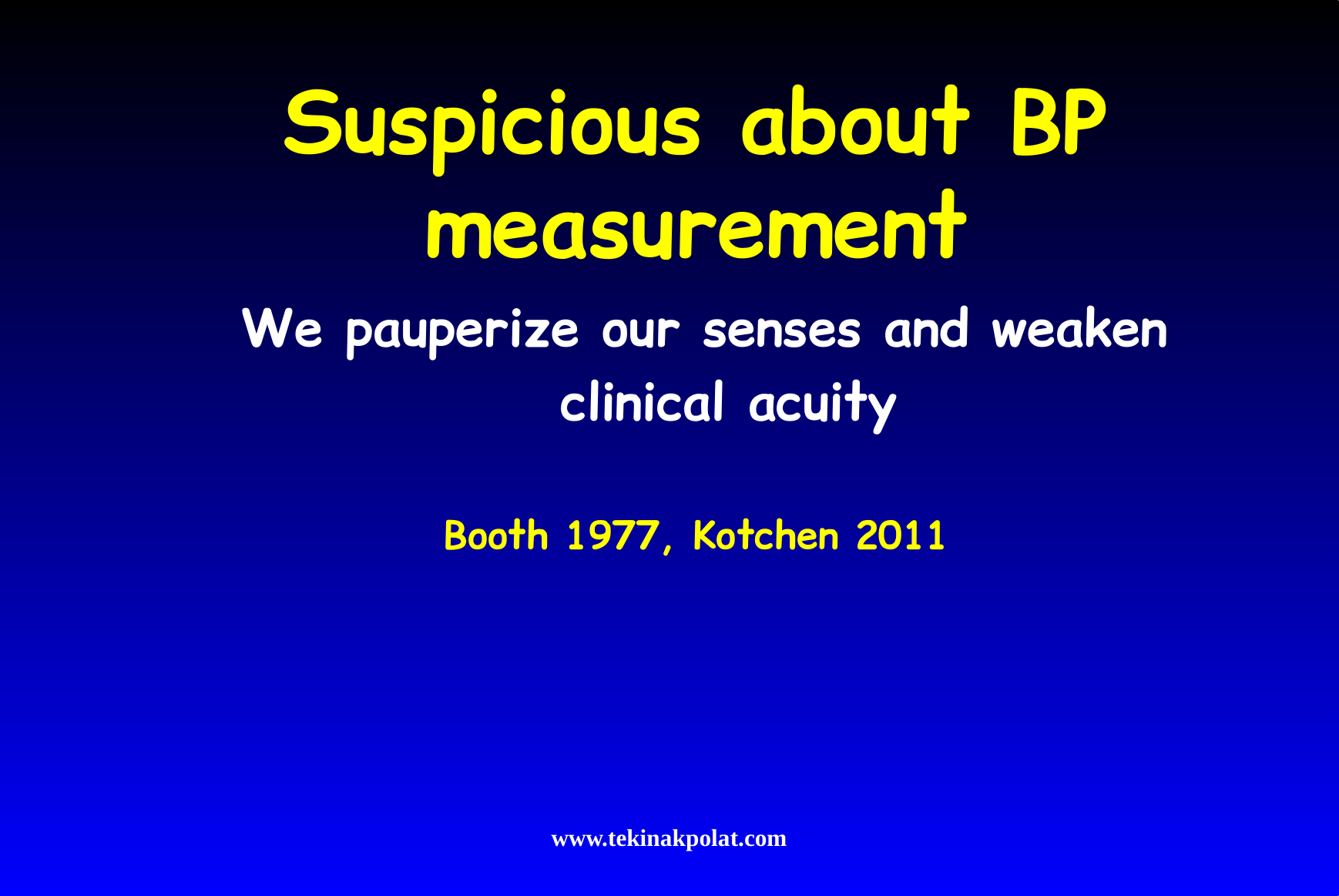

# Suspicious about BP measurement

We pauperize our senses and weaken clinical acuity

Booth 1977, Kotchen 2011
www.tekinakpolat.com